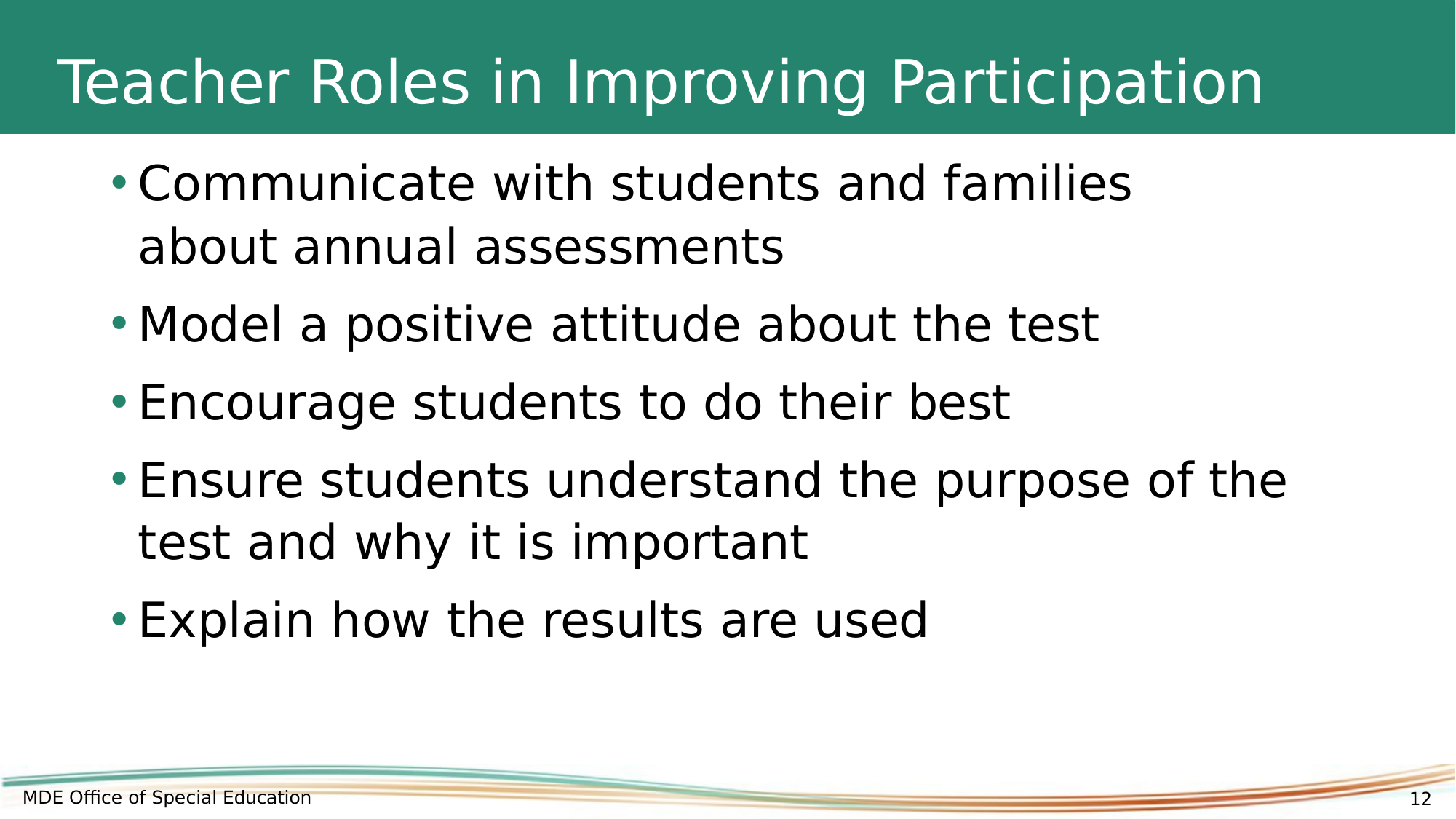

# Teacher Roles in Improving Participation
Communicate with students and families about annual assessments
Model a positive attitude about the test
Encourage students to do their best
Ensure students understand the purpose of the test and why it is important
Explain how the results are used
MDE Office of Special Education
12